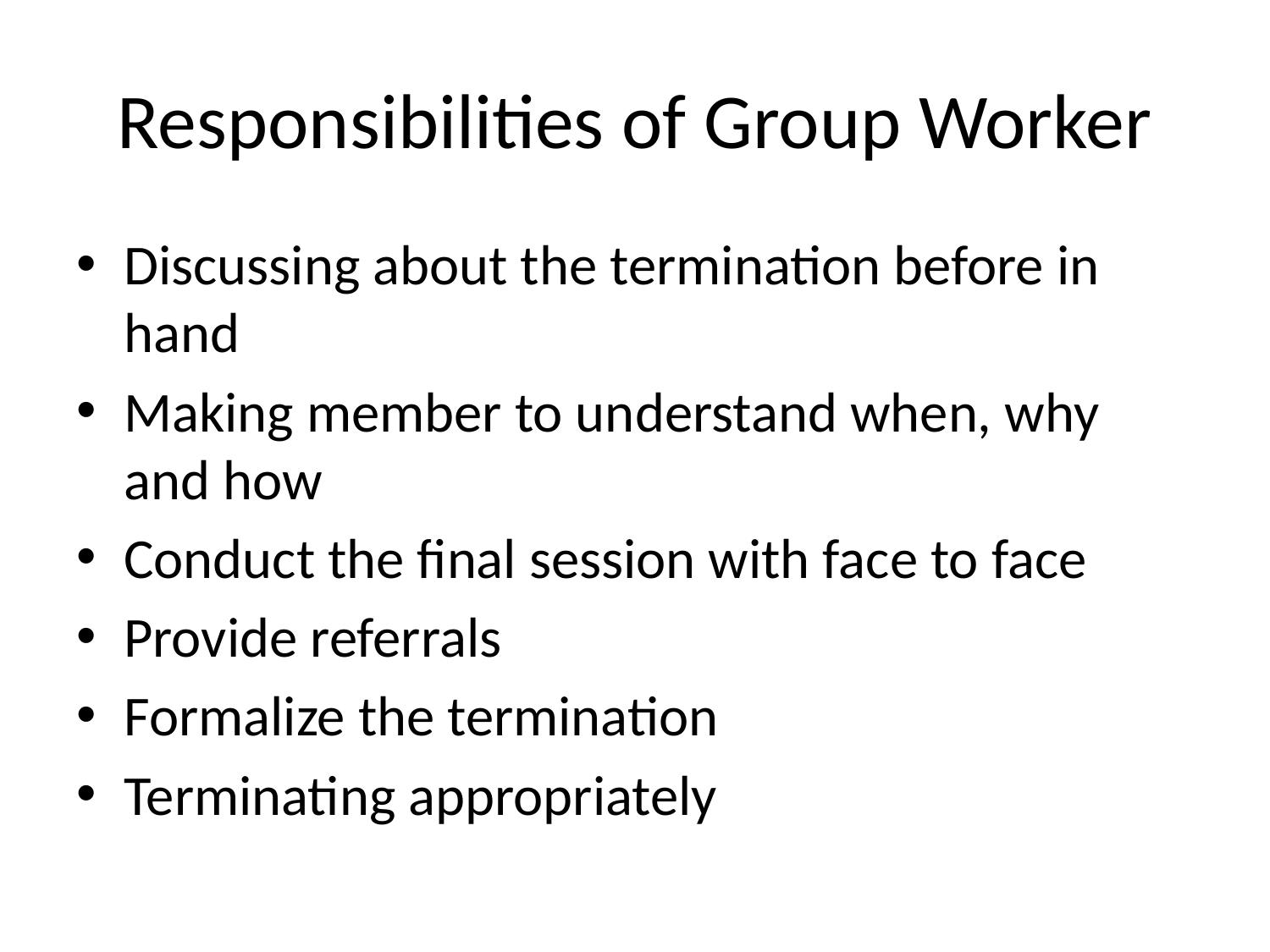

# Responsibilities of Group Worker
Discussing about the termination before in hand
Making member to understand when, why and how
Conduct the final session with face to face
Provide referrals
Formalize the termination
Terminating appropriately